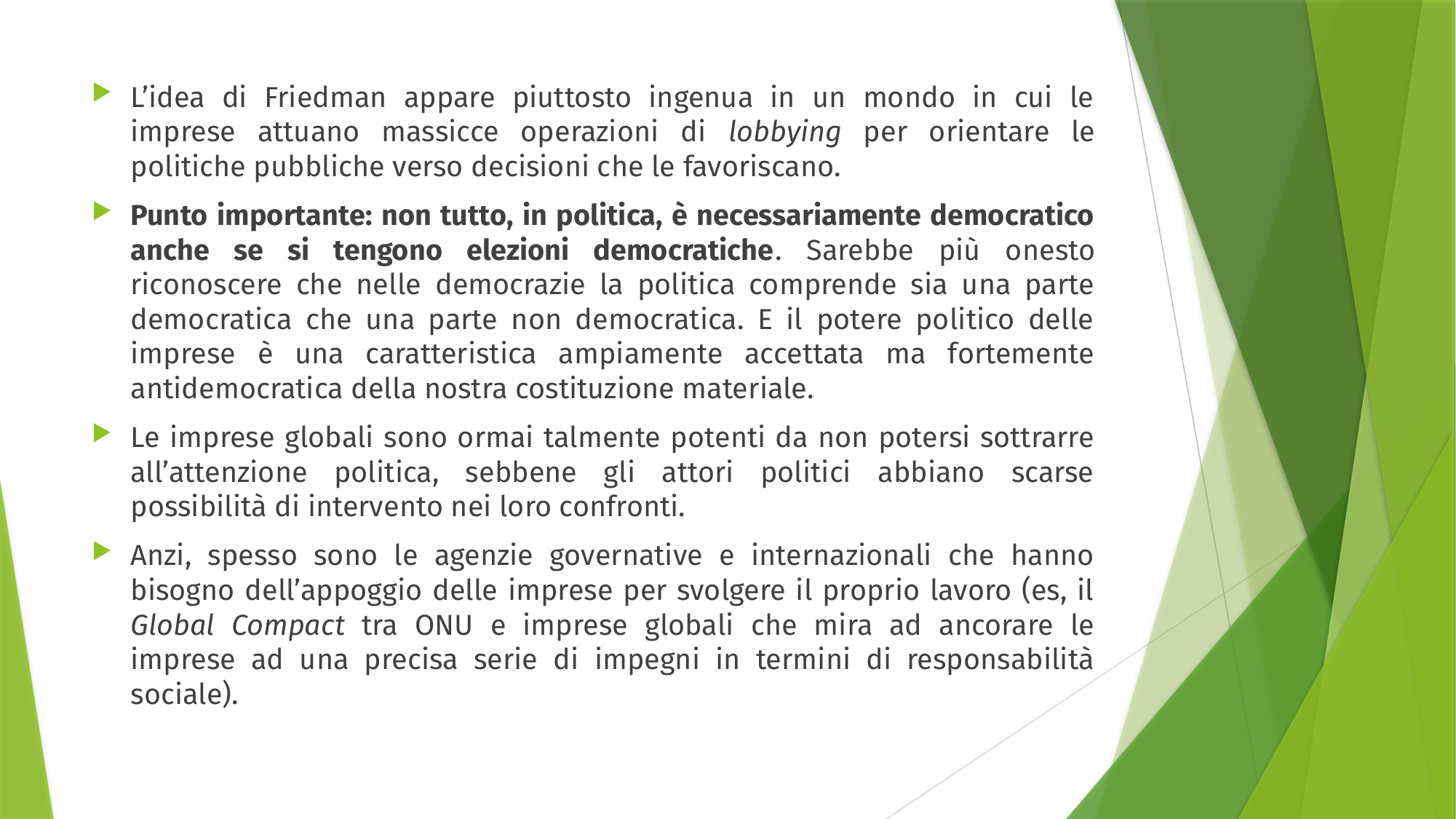

#
L’idea di Friedman appare piuttosto ingenua in un mondo in cui le imprese attuano massicce operazioni di lobbying per orientare le politiche pubbliche verso decisioni che le favoriscano.
Punto importante: non tutto, in politica, è necessariamente democratico anche se si tengono elezioni democratiche. Sarebbe più onesto riconoscere che nelle democrazie la politica comprende sia una parte democratica che una parte non democratica. E il potere politico delle imprese è una caratteristica ampiamente accettata ma fortemente antidemocratica della nostra costituzione materiale.
Le imprese globali sono ormai talmente potenti da non potersi sottrarre all’attenzione politica, sebbene gli attori politici abbiano scarse possibilità di intervento nei loro confronti.
Anzi, spesso sono le agenzie governative e internazionali che hanno bisogno dell’appoggio delle imprese per svolgere il proprio lavoro (es, il Global Compact tra ONU e imprese globali che mira ad ancorare le imprese ad una precisa serie di impegni in termini di responsabilità sociale).